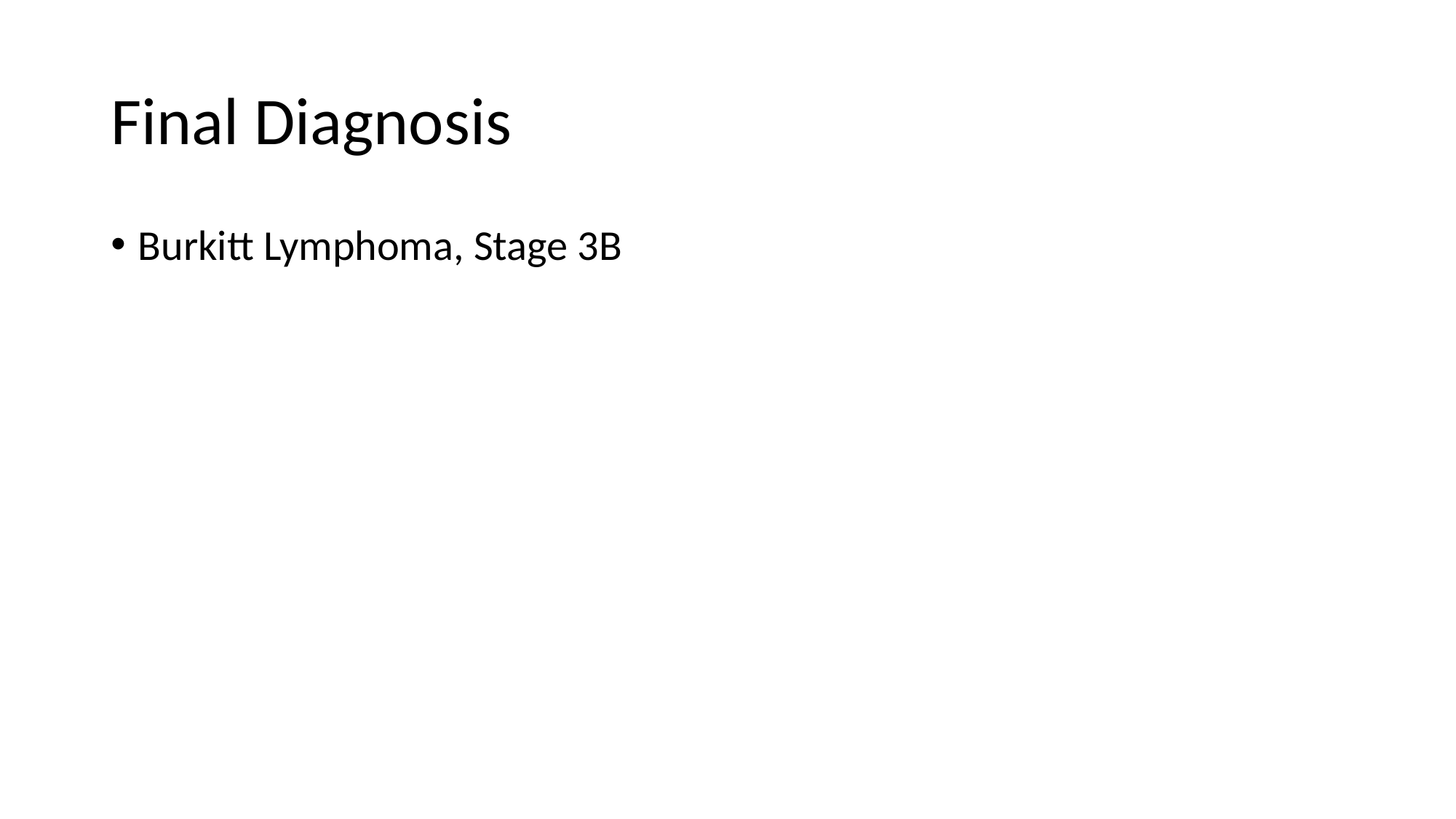

# Final Diagnosis
Burkitt Lymphoma, Stage 3B